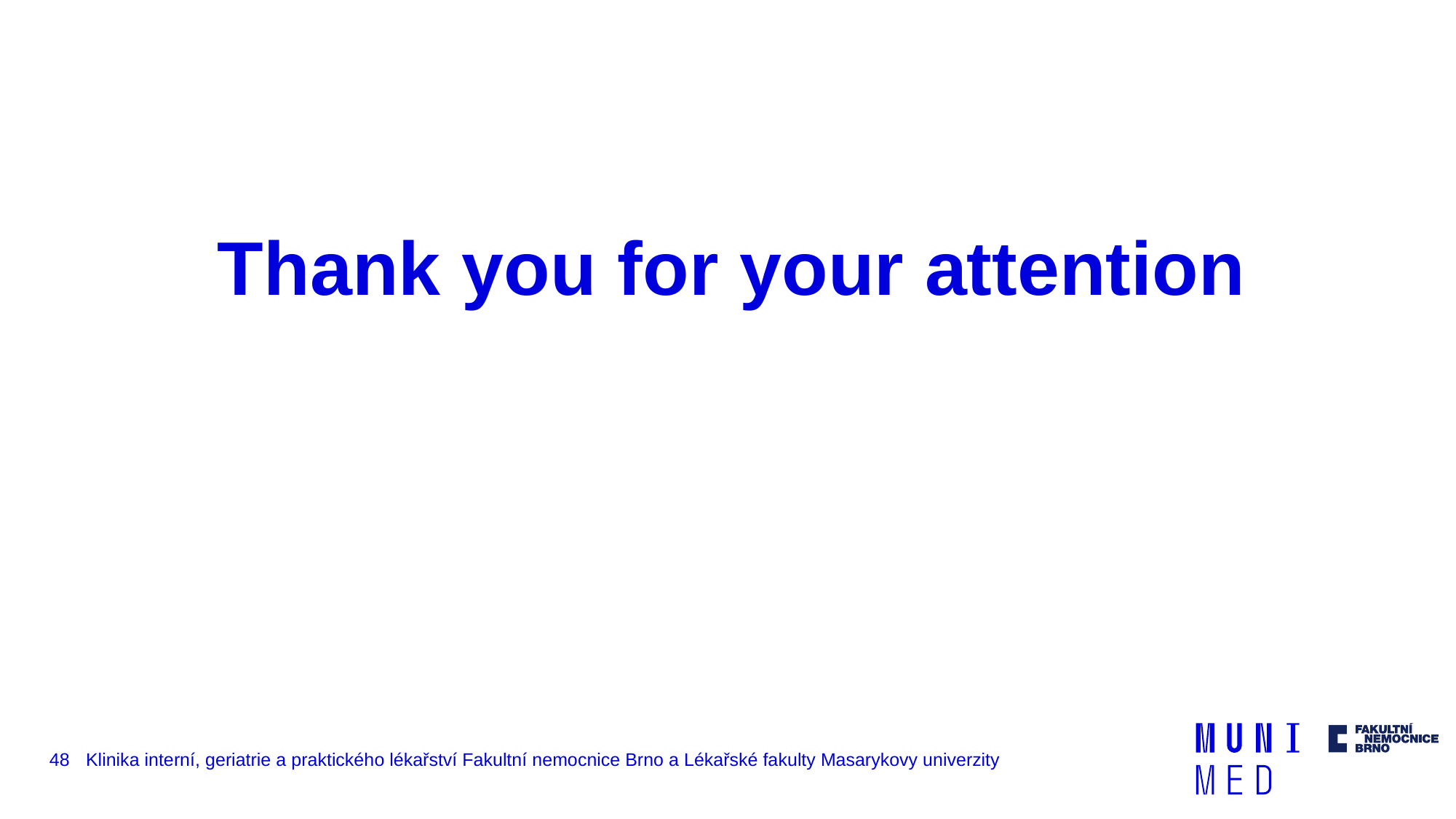

Thank you for your attention
48
Klinika interní, geriatrie a praktického lékařství Fakultní nemocnice Brno a Lékařské fakulty Masarykovy univerzity